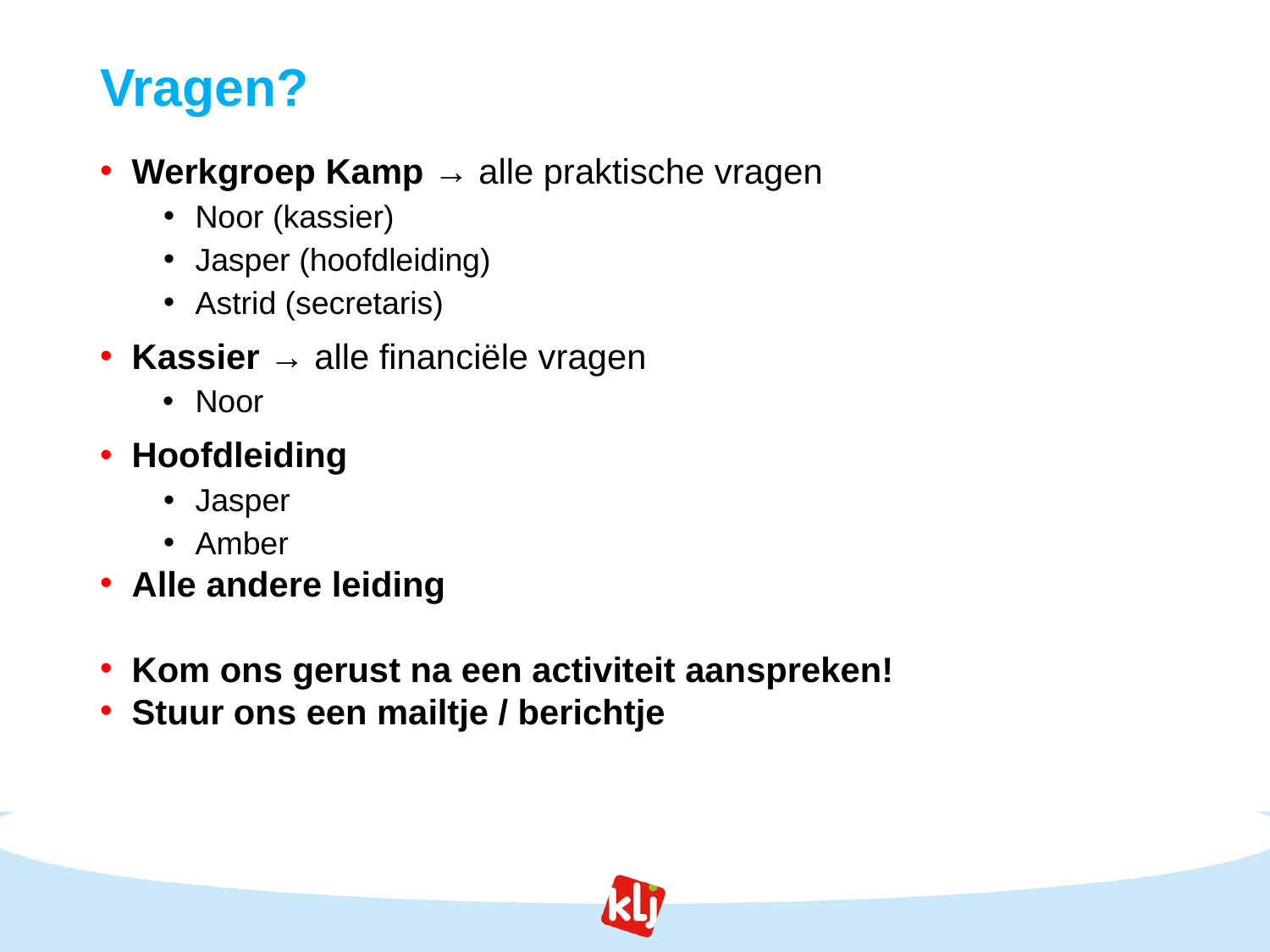

# Vragen?
Werkgroep Kamp → alle praktische vragen
Noor (kassier)
Jasper (hoofdleiding)
Astrid (secretaris)
Kassier → alle financiële vragen
Noor
Hoofdleiding
Jasper
Amber
Alle andere leiding

Kom ons gerust na een activiteit aanspreken!
Stuur ons een mailtje / berichtje